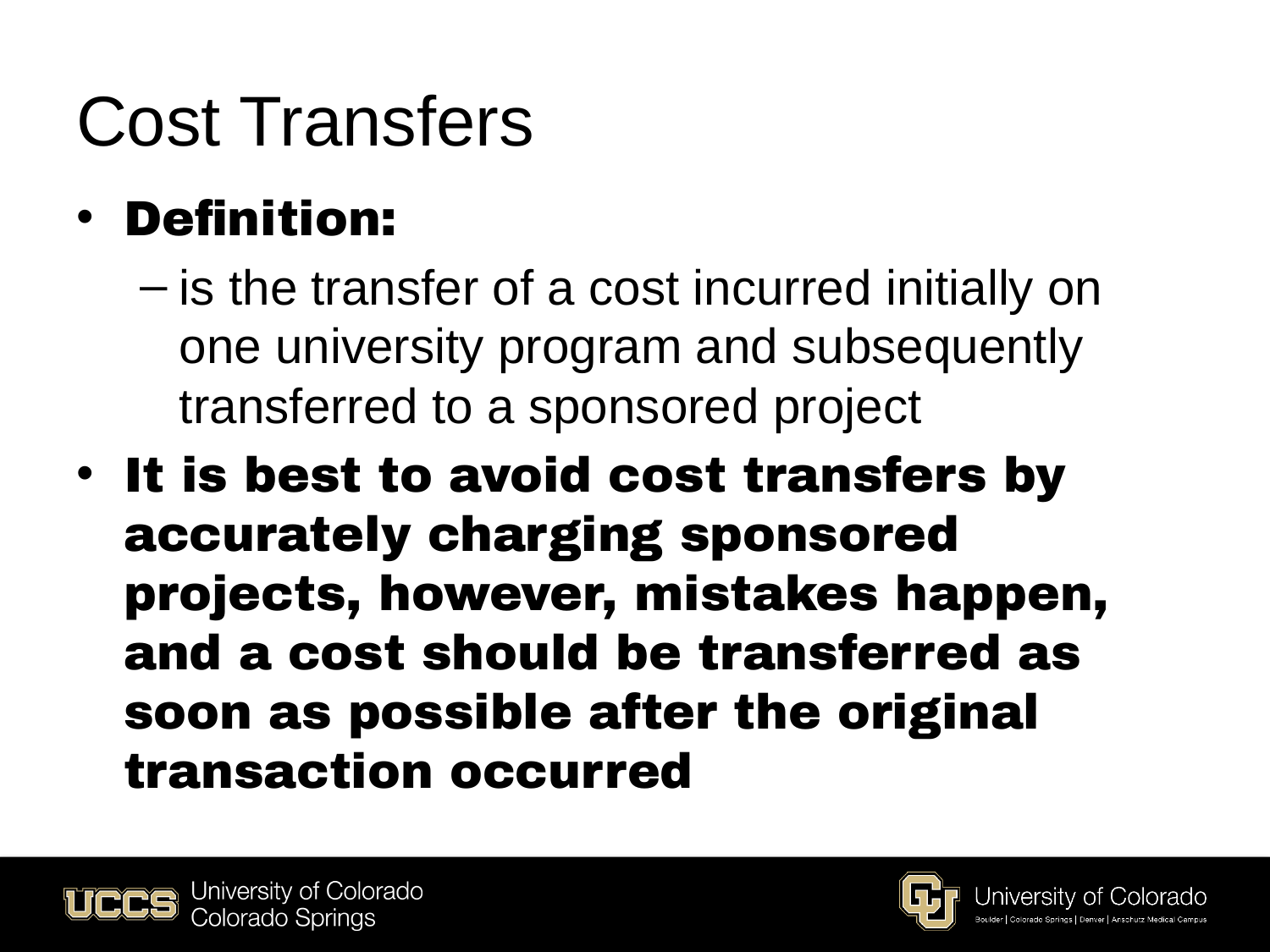

# Cost Transfers
Definition:
is the transfer of a cost incurred initially on one university program and subsequently transferred to a sponsored project
It is best to avoid cost transfers by accurately charging sponsored projects, however, mistakes happen, and a cost should be transferred as soon as possible after the original transaction occurred